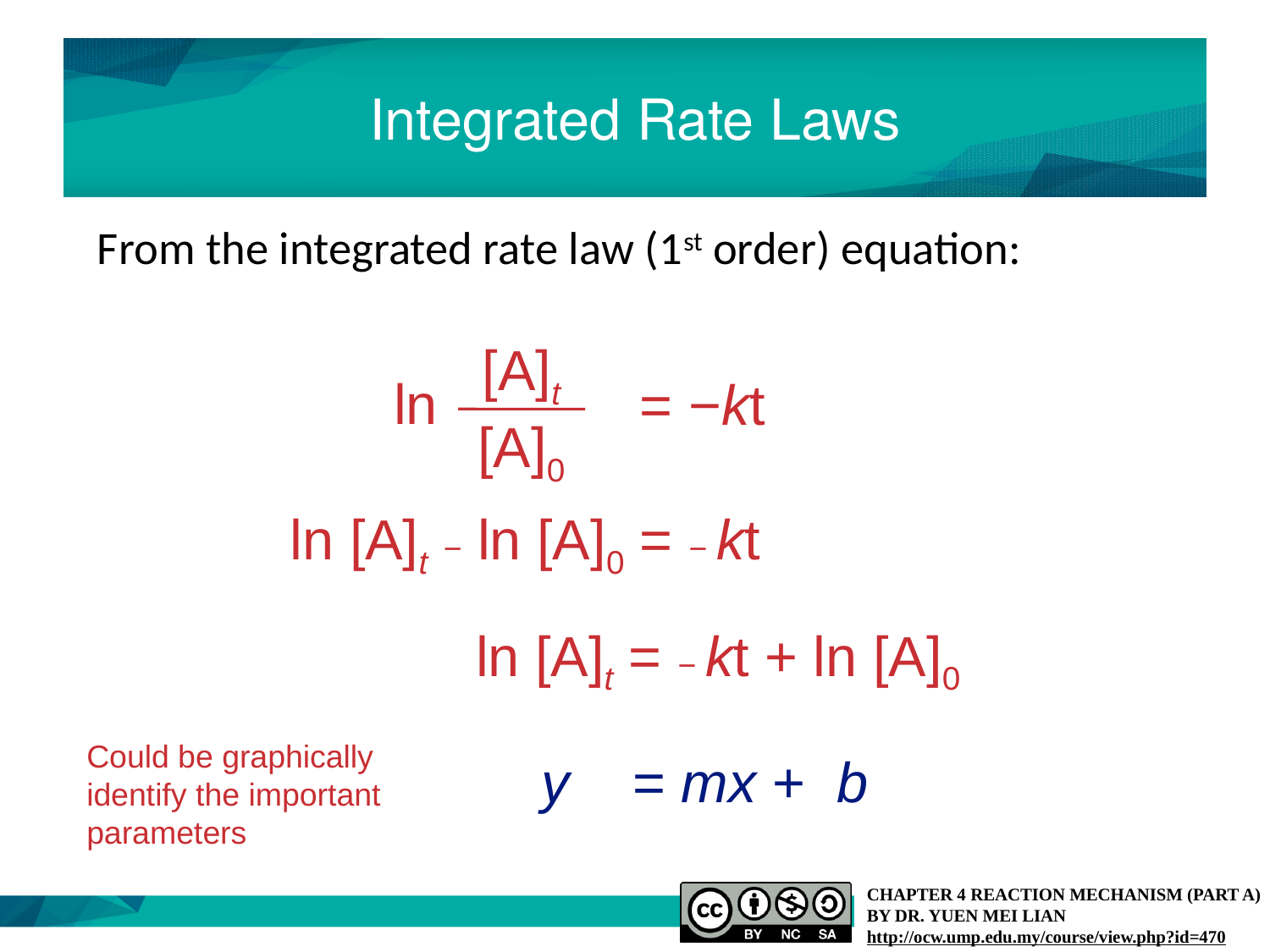

# Integrated Rate Laws
From the integrated rate law (1st order) equation:
[A]t
[A]0

ln
= −kt
ln [A]t − ln [A]0 = − kt
ln [A]t = − kt + ln [A]0
Could be graphically identify the important parameters
y    = mx +  b